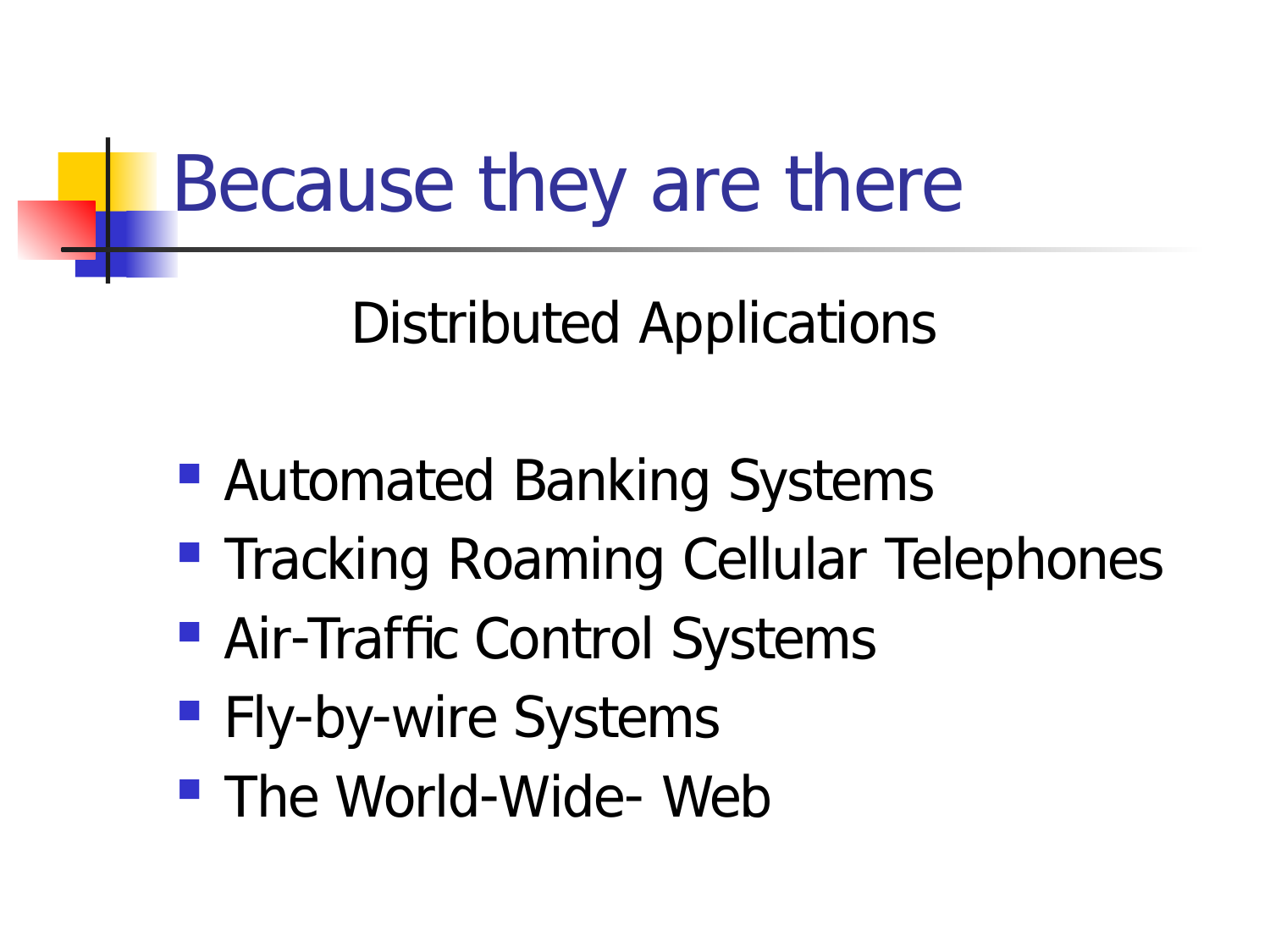

# Because they are there
		Distributed Applications

Automated Banking Systems
Tracking Roaming Cellular Telephones
Air-Traffic Control Systems
Fly-by-wire Systems
The World-Wide- Web